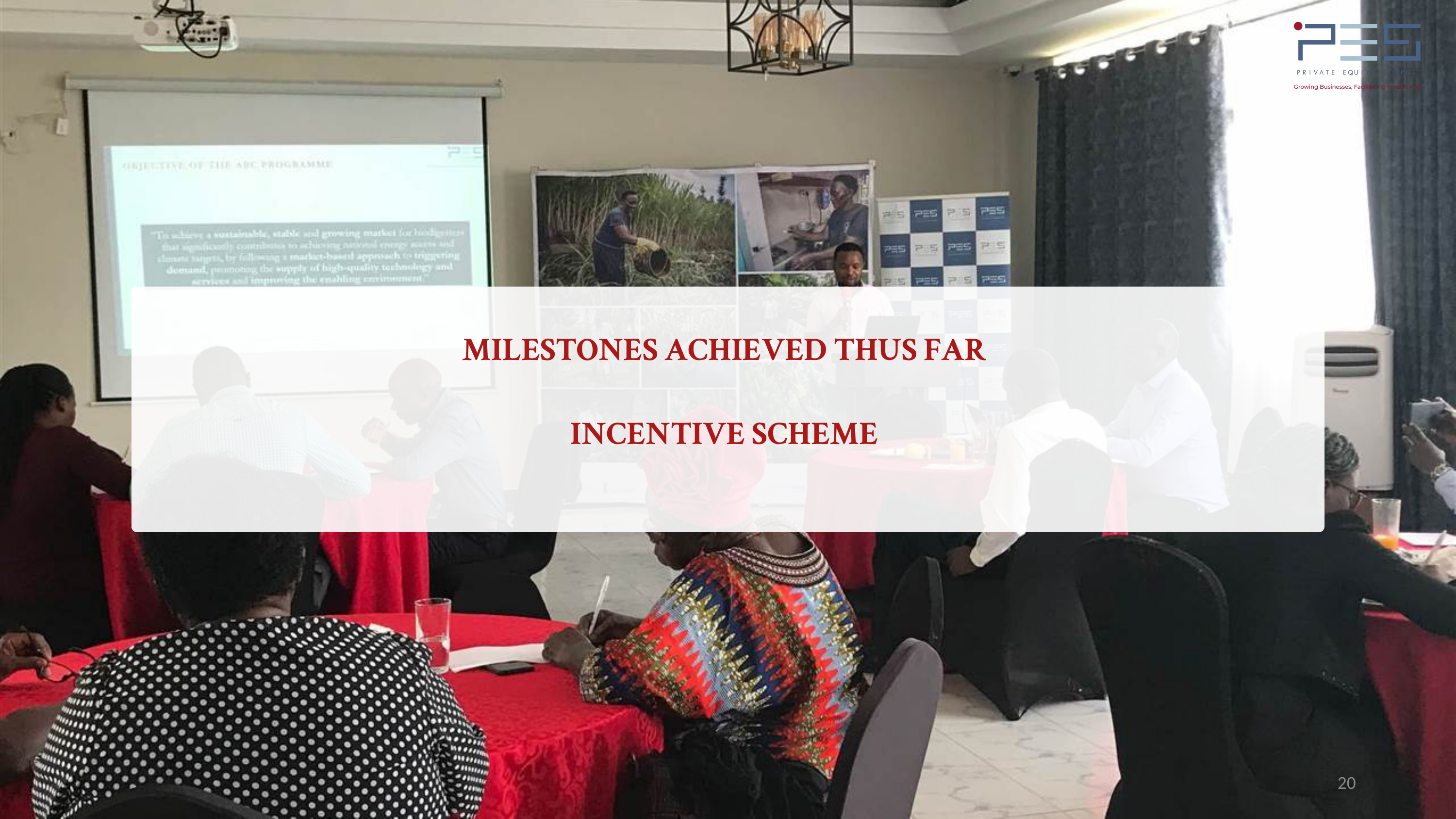

MILESTONES ACHIEVED THUS FAR

INCENTIVE SCHEME

20